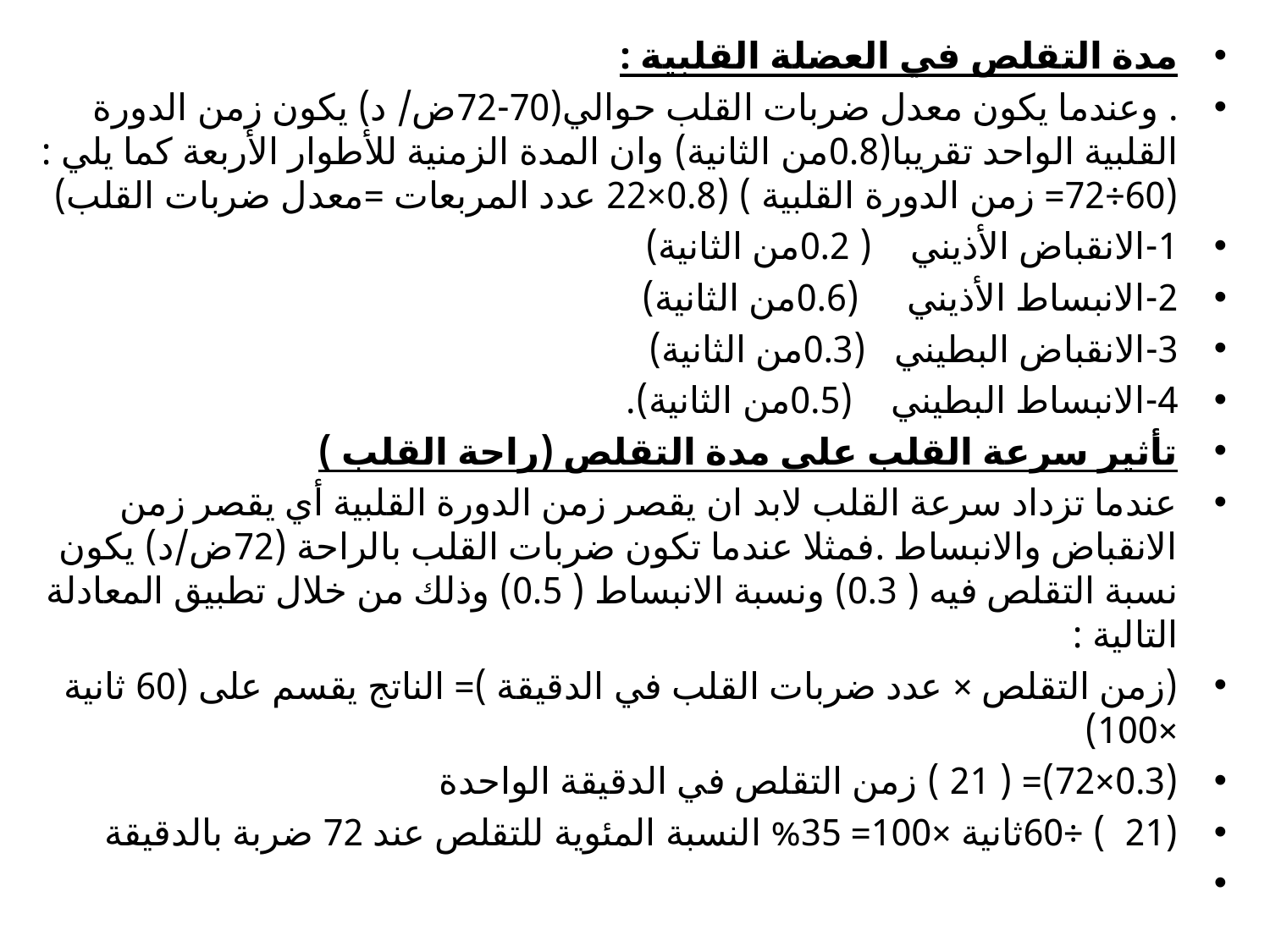

مدة التقلص في العضلة القلبية :
. وعندما يكون معدل ضربات القلب حوالي(70-72ض/ د) يكون زمن الدورة القلبية الواحد تقريبا(0.8من الثانية) وان المدة الزمنية للأطوار الأربعة كما يلي : (60÷72= زمن الدورة القلبية ) (0.8×22 عدد المربعات =معدل ضربات القلب)
1-الانقباض الأذيني    ( 0.2من الثانية)
2-الانبساط الأذيني     (0.6من الثانية)
3-الانقباض البطيني   (0.3من الثانية)
4-الانبساط البطيني    (0.5من الثانية).
تأثير سرعة القلب على مدة التقلص (راحة القلب )
عندما تزداد سرعة القلب لابد ان يقصر زمن الدورة القلبية أي يقصر زمن الانقباض والانبساط .فمثلا عندما تكون ضربات القلب بالراحة (72ض/د) يكون نسبة التقلص فيه ( 0.3) ونسبة الانبساط ( 0.5) وذلك من خلال تطبيق المعادلة التالية :
(زمن التقلص × عدد ضربات القلب في الدقيقة )= الناتج يقسم على (60 ثانية ×100)
(0.3×72)= ( 21 ) زمن التقلص في الدقيقة الواحدة
(21  ) ÷60ثانية ×100= 35% النسبة المئوية للتقلص عند 72 ضربة بالدقيقة